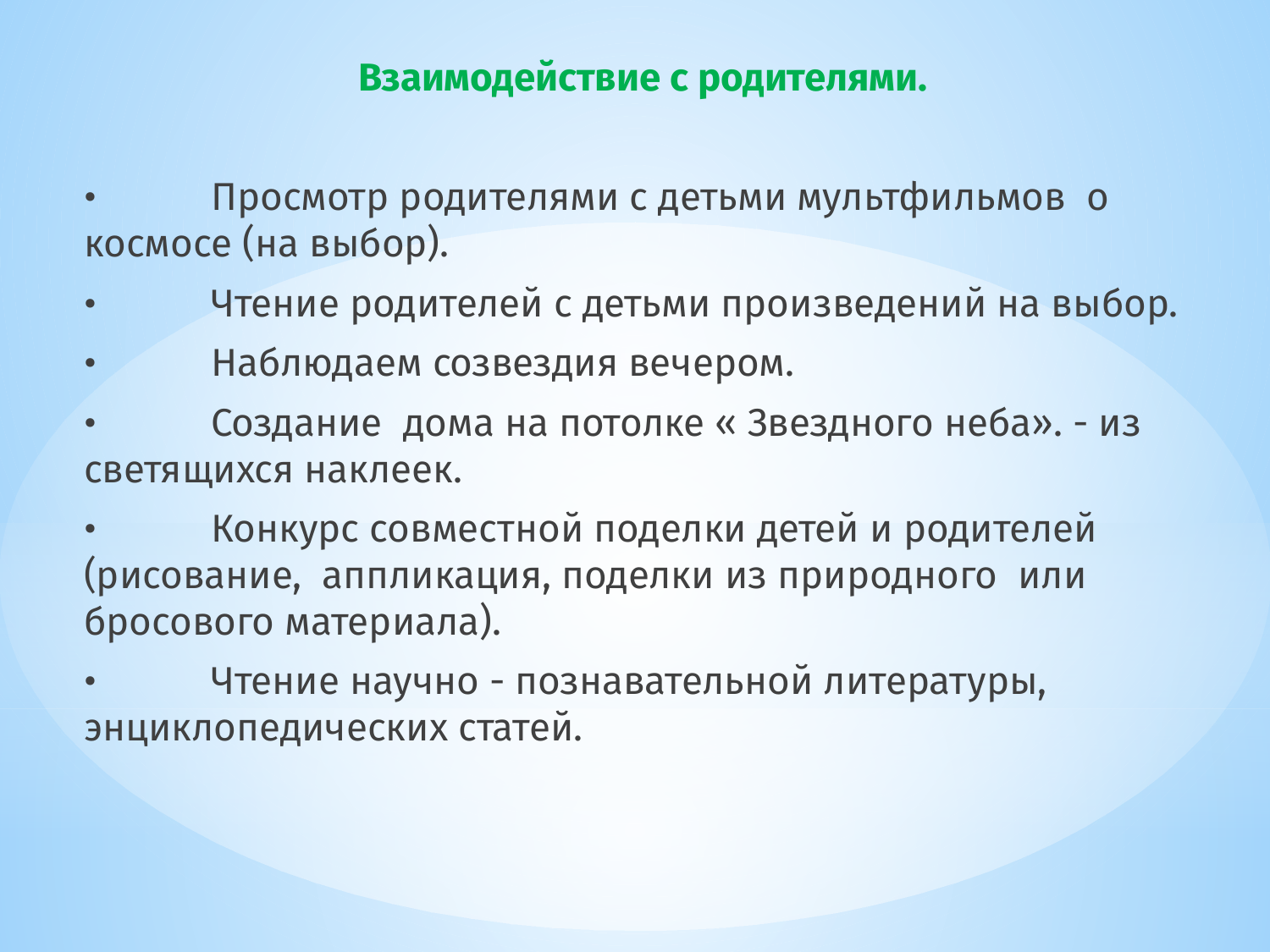

Взаимодействие с родителями.

•	Просмотр родителями с детьми мультфильмов  о космосе (на выбор).
•	Чтение родителей с детьми произведений на выбор.
•	Наблюдаем созвездия вечером.
•	Создание  дома на потолке « Звездного неба». - из светящихся наклеек.
•	Конкурс совместной поделки детей и родителей (рисование,  аппликация, поделки из природного  или бросового материала).
•	Чтение научно - познавательной литературы, энциклопедических статей.